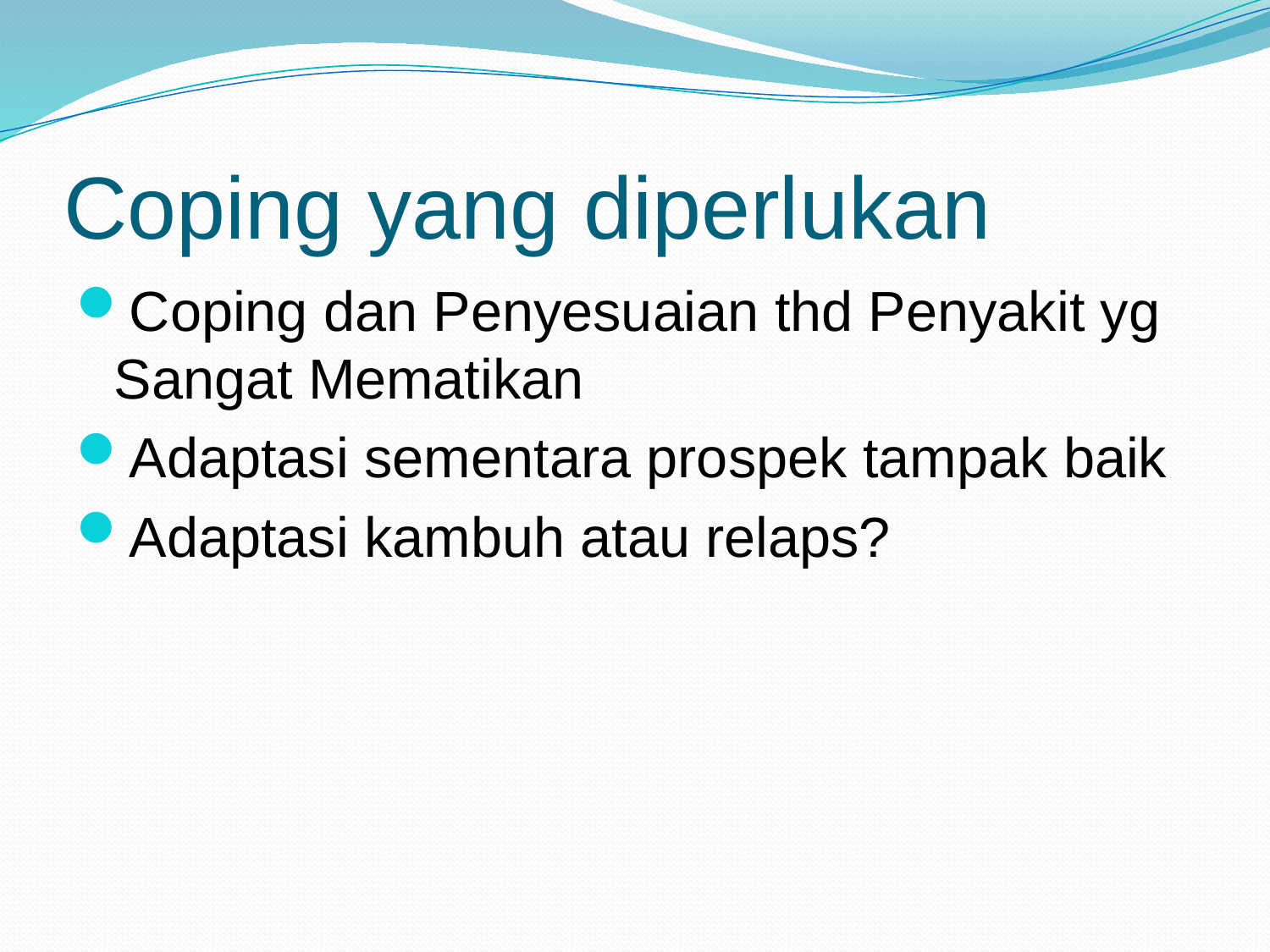

# Coping yang diperlukan
Coping dan Penyesuaian thd Penyakit yg Sangat Mematikan
Adaptasi sementara prospek tampak baik
Adaptasi kambuh atau relaps?